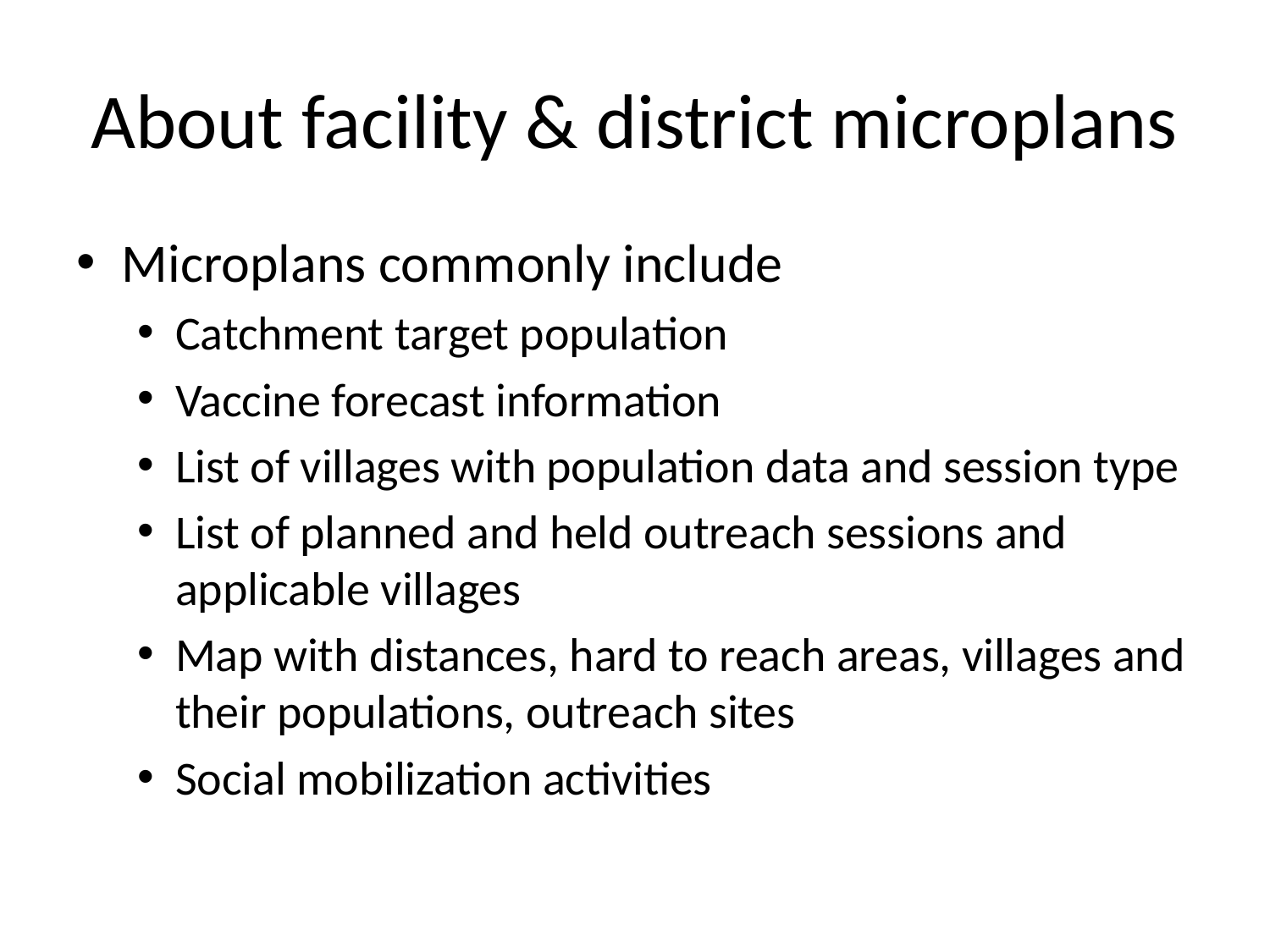

# About facility & district microplans
Microplans commonly include
Catchment target population
Vaccine forecast information
List of villages with population data and session type
List of planned and held outreach sessions and applicable villages
Map with distances, hard to reach areas, villages and their populations, outreach sites
Social mobilization activities